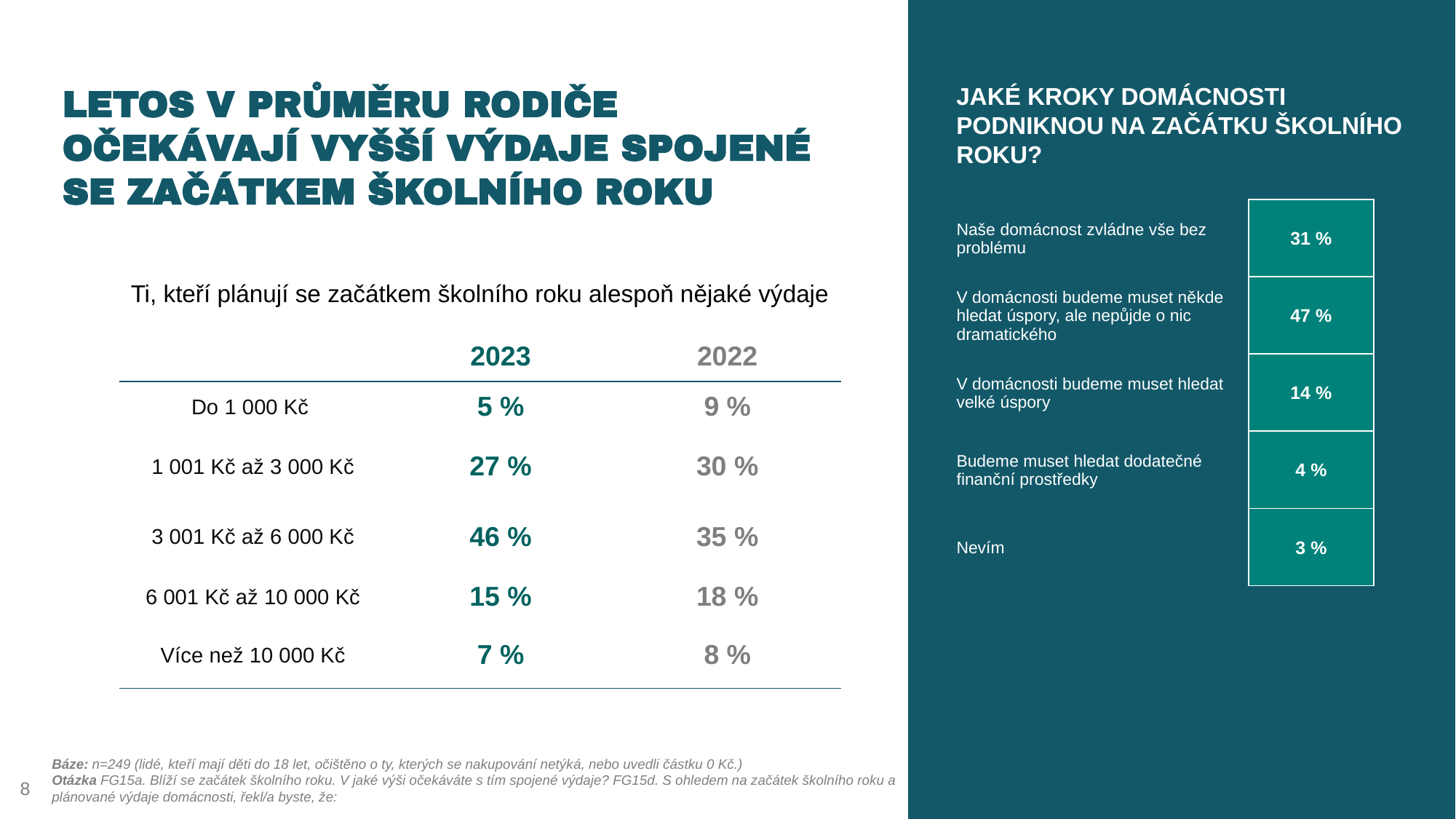

Letos v průměru rodiče očekávají vyšší výdaje spojené se začátkem školního roku
JAKÉ KROKY DOMÁCNOSTI PODNIKNOU NA ZAČÁTKU ŠKOLNÍHO ROKU?
| Naše domácnost zvládne vše bez problému | 31 % |
| --- | --- |
| V domácnosti budeme muset někde hledat úspory, ale nepůjde o nic dramatického | 47 % |
| V domácnosti budeme muset hledat velké úspory | 14 % |
| Budeme muset hledat dodatečné finanční prostředky | 4 % |
| Nevím | 3 % |
Ti, kteří plánují se začátkem školního roku alespoň nějaké výdaje
|  | 2023 | 2022 |
| --- | --- | --- |
| Do 1 000 Kč | 5 % | 9 % |
| 1 001 Kč až 3 000 Kč | 27 % | 30 % |
| 3 001 Kč až 6 000 Kč | 46 % | 35 % |
| 6 001 Kč až 10 000 Kč | 15 % | 18 % |
| Více než 10 000 Kč | 7 % | 8 % |
|  |  |  |
Báze: n=249 (lidé, kteří mají děti do 18 let, očištěno o ty, kterých se nakupování netýká, nebo uvedli částku 0 Kč.)
Otázka FG15a. Blíží se začátek školního roku. V jaké výši očekáváte s tím spojené výdaje? FG15d. S ohledem na začátek školního roku a plánované výdaje domácnosti, řekl/a byste, že: